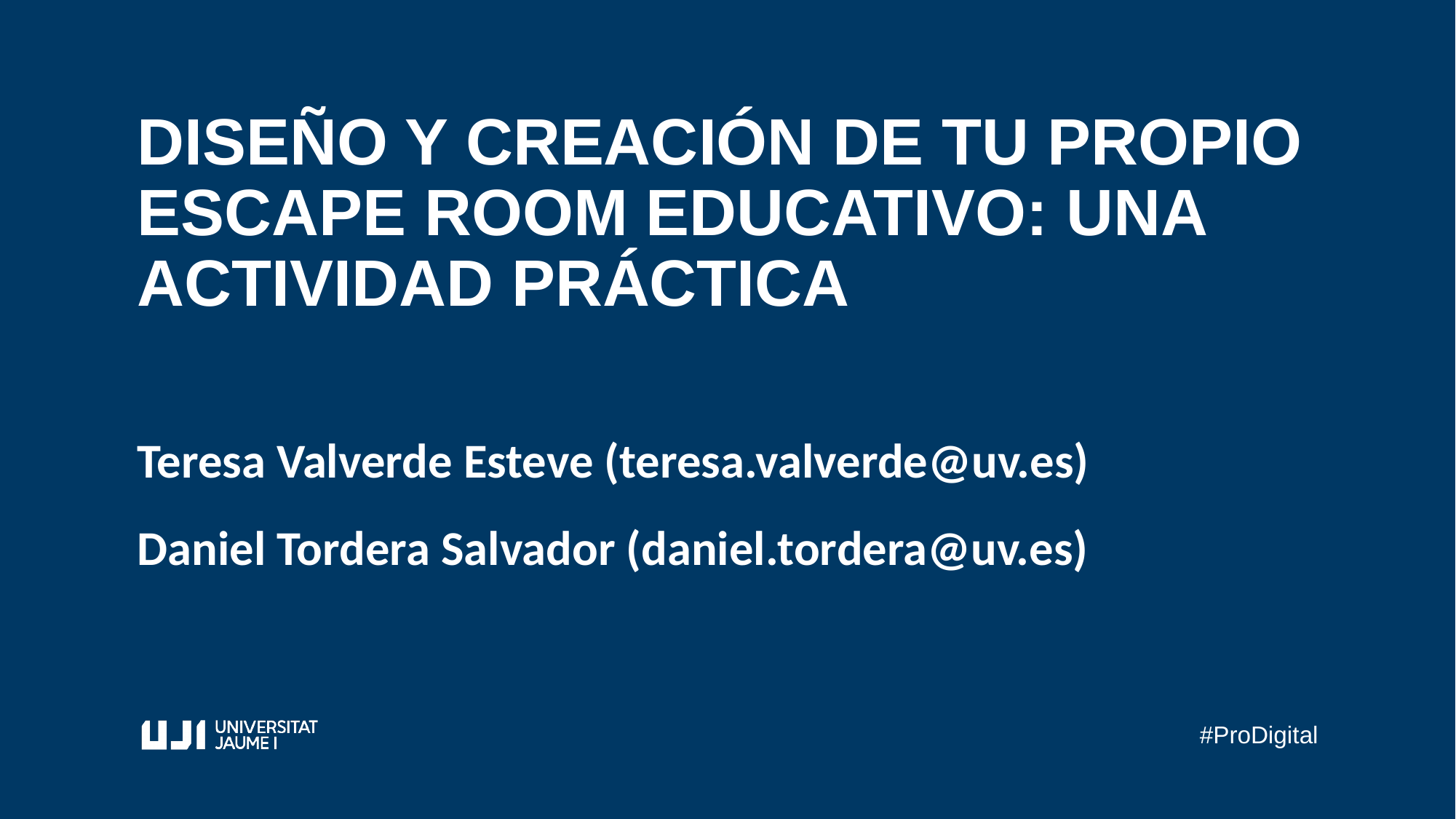

DISEÑO Y CREACIÓN DE TU PROPIO ESCAPE ROOM EDUCATIVO: UNA ACTIVIDAD PRÁCTICA
Teresa Valverde Esteve (teresa.valverde@uv.es)
Daniel Tordera Salvador (daniel.tordera@uv.es)